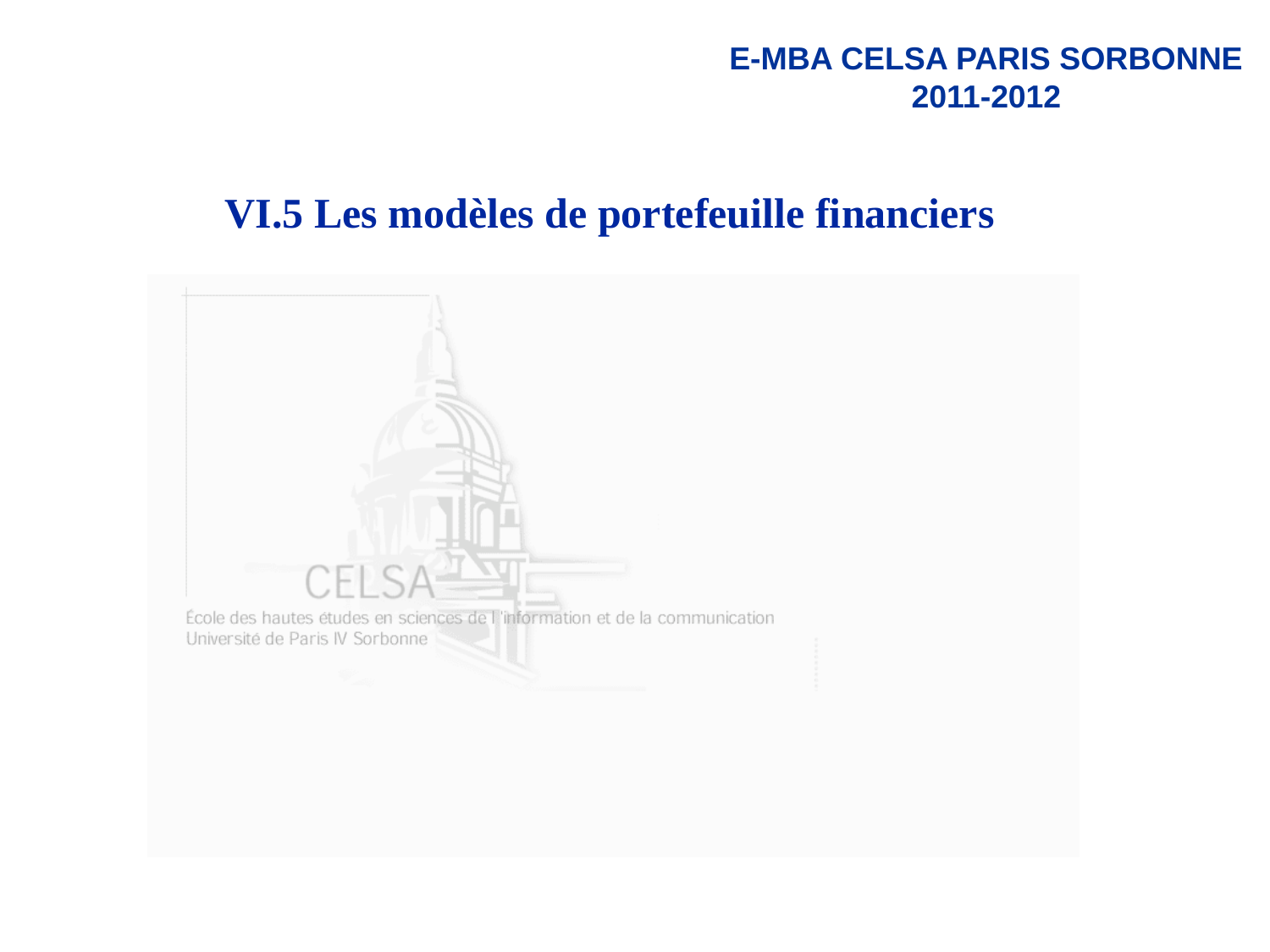

# VI.5 Les modèles de portefeuille financiers